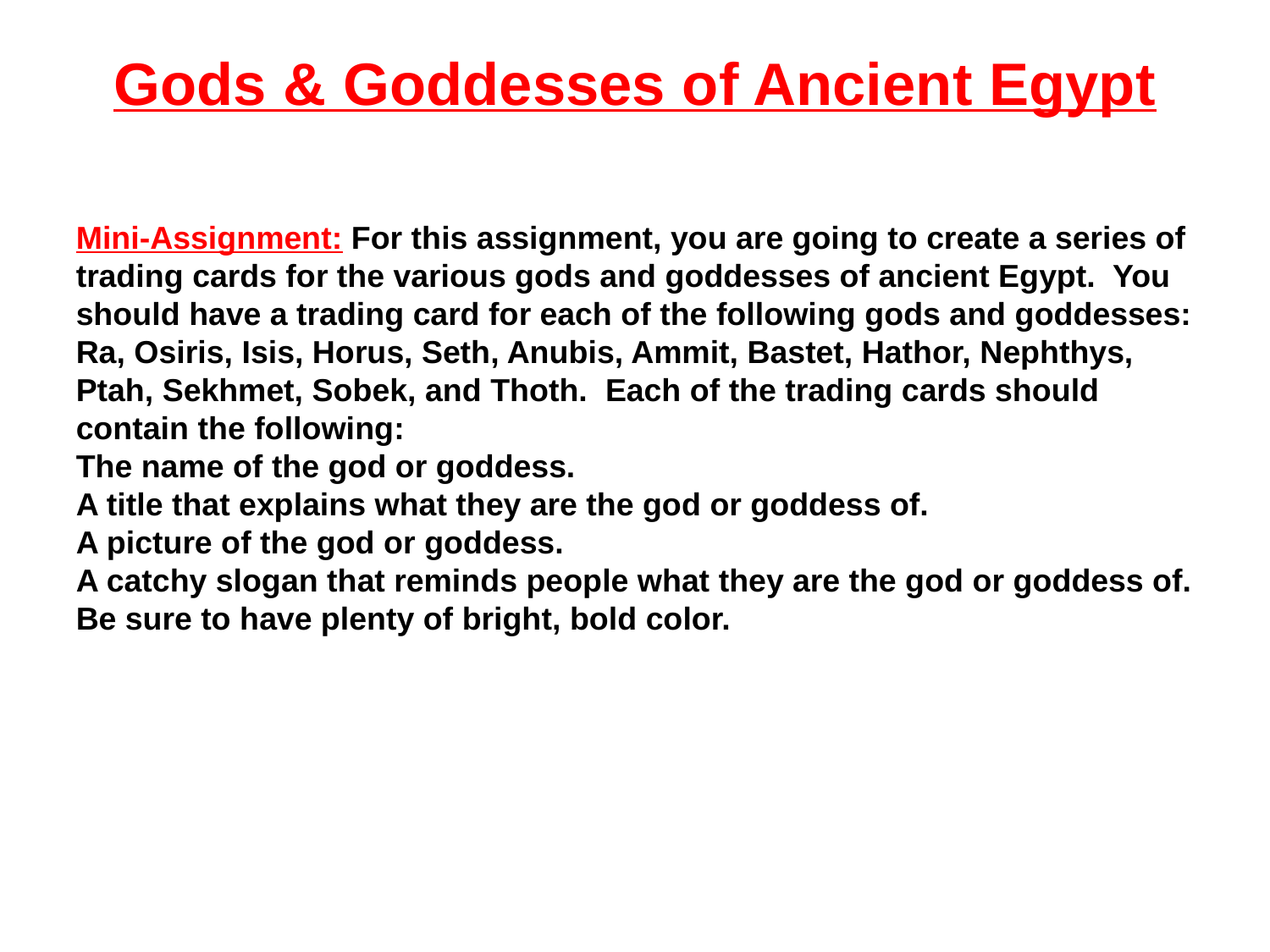

# Gods & Goddesses of Ancient Egypt
Mini-Assignment: For this assignment, you are going to create a series of trading cards for the various gods and goddesses of ancient Egypt.  You should have a trading card for each of the following gods and goddesses: Ra, Osiris, Isis, Horus, Seth, Anubis, Ammit, Bastet, Hathor, Nephthys, Ptah, Sekhmet, Sobek, and Thoth.  Each of the trading cards should contain the following:
The name of the god or goddess.
A title that explains what they are the god or goddess of.
A picture of the god or goddess.
A catchy slogan that reminds people what they are the god or goddess of.
Be sure to have plenty of bright, bold color.